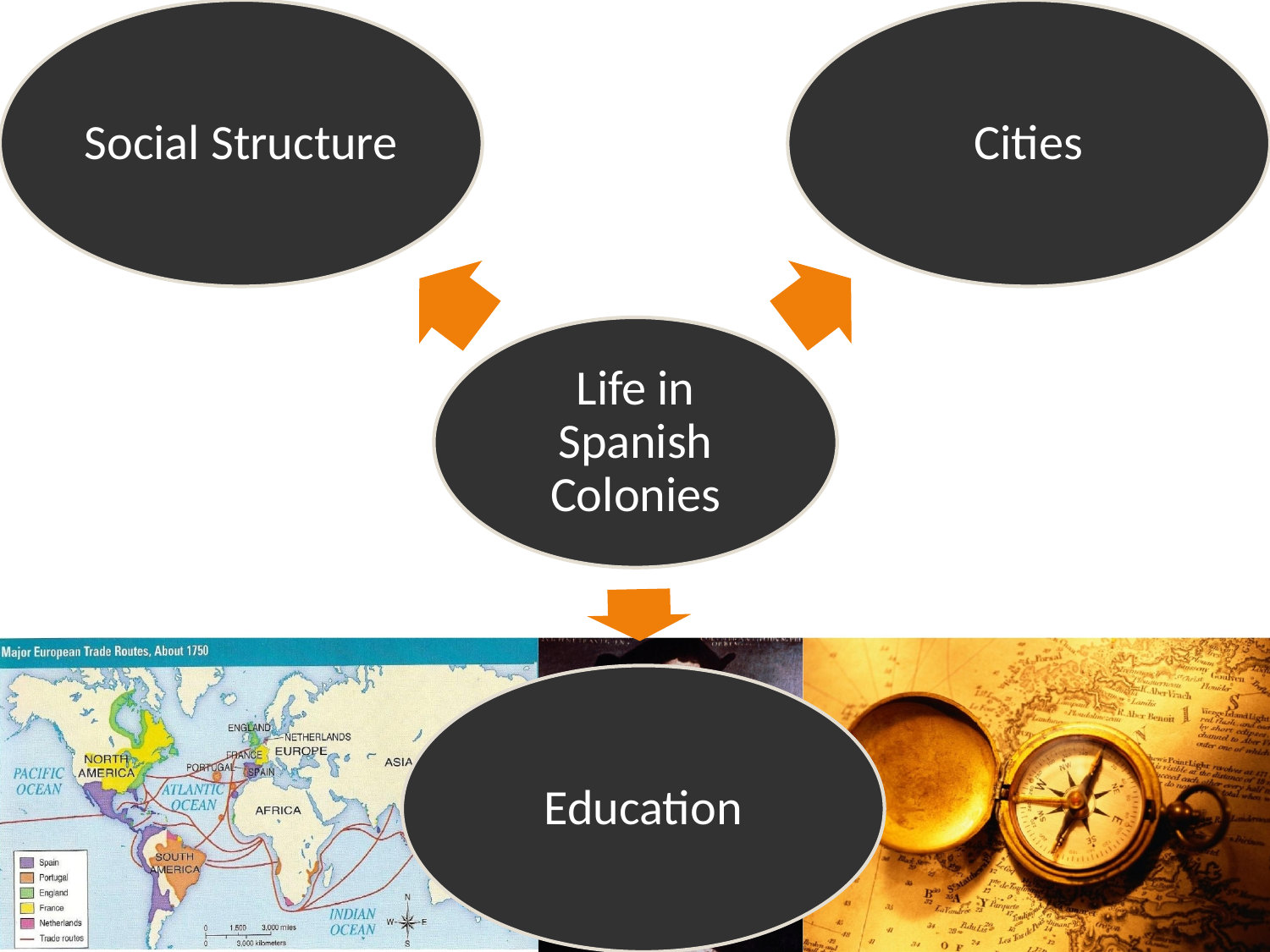

Life in Spanish Colonies

Social Structure

Cities

Education
#